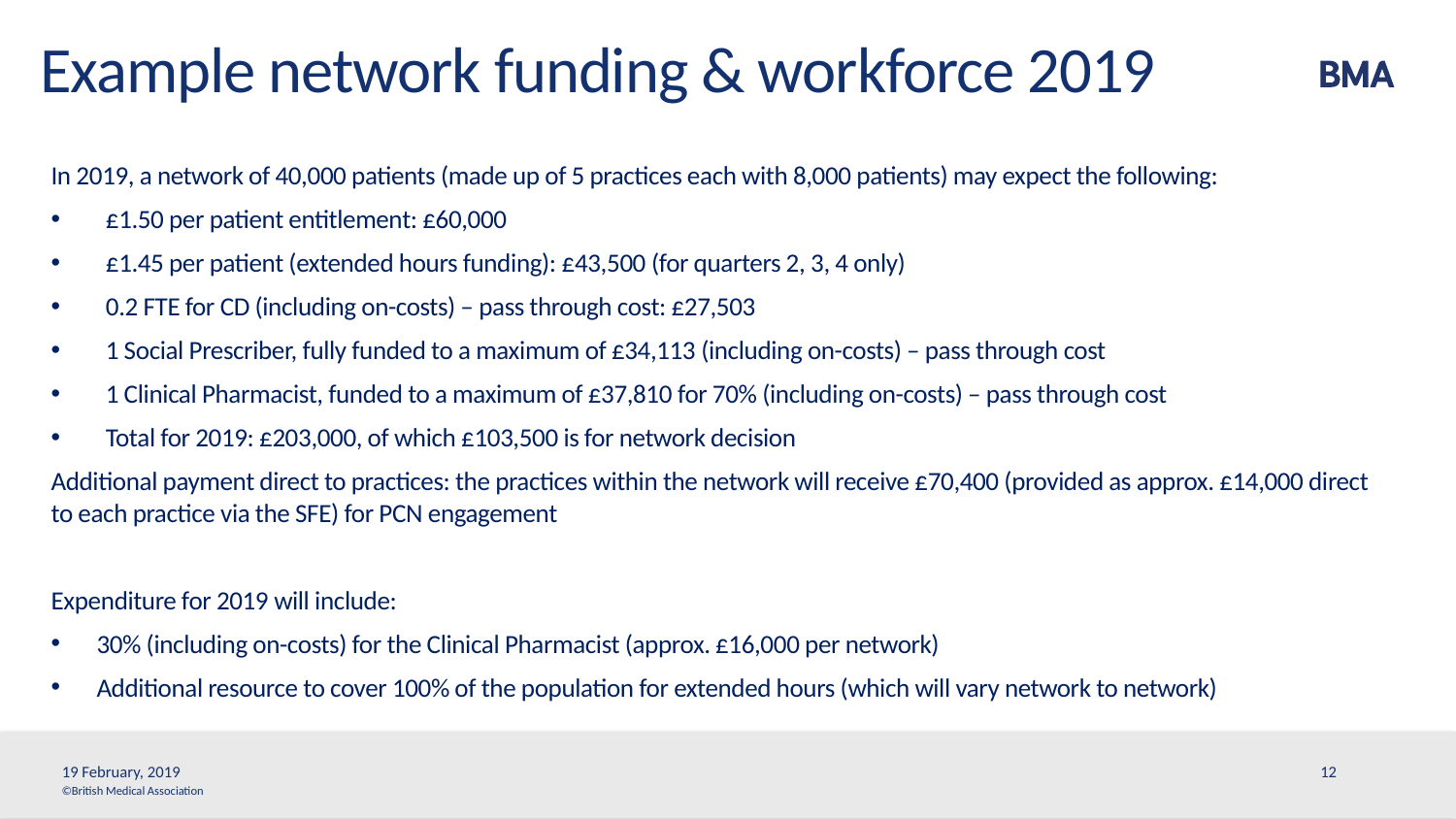

# Example network funding & workforce 2019

In 2019, a network of 40,000 patients (made up of 5 practices each with 8,000 patients) may expect the following:
£1.50 per patient entitlement: £60,000
£1.45 per patient (extended hours funding): £43,500 (for quarters 2, 3, 4 only)
0.2 FTE for CD (including on-costs) – pass through cost: £27,503
1 Social Prescriber, fully funded to a maximum of £34,113 (including on-costs) – pass through cost
1 Clinical Pharmacist, funded to a maximum of £37,810 for 70% (including on-costs) – pass through cost
Total for 2019: £203,000, of which £103,500 is for network decision
Additional payment direct to practices: the practices within the network will receive £70,400 (provided as approx. £14,000 direct to each practice via the SFE) for PCN engagement

Expenditure for 2019 will include:
30% (including on-costs) for the Clinical Pharmacist (approx. £16,000 per network)
Additional resource to cover 100% of the population for extended hours (which will vary network to network)

19 February, 2019
12